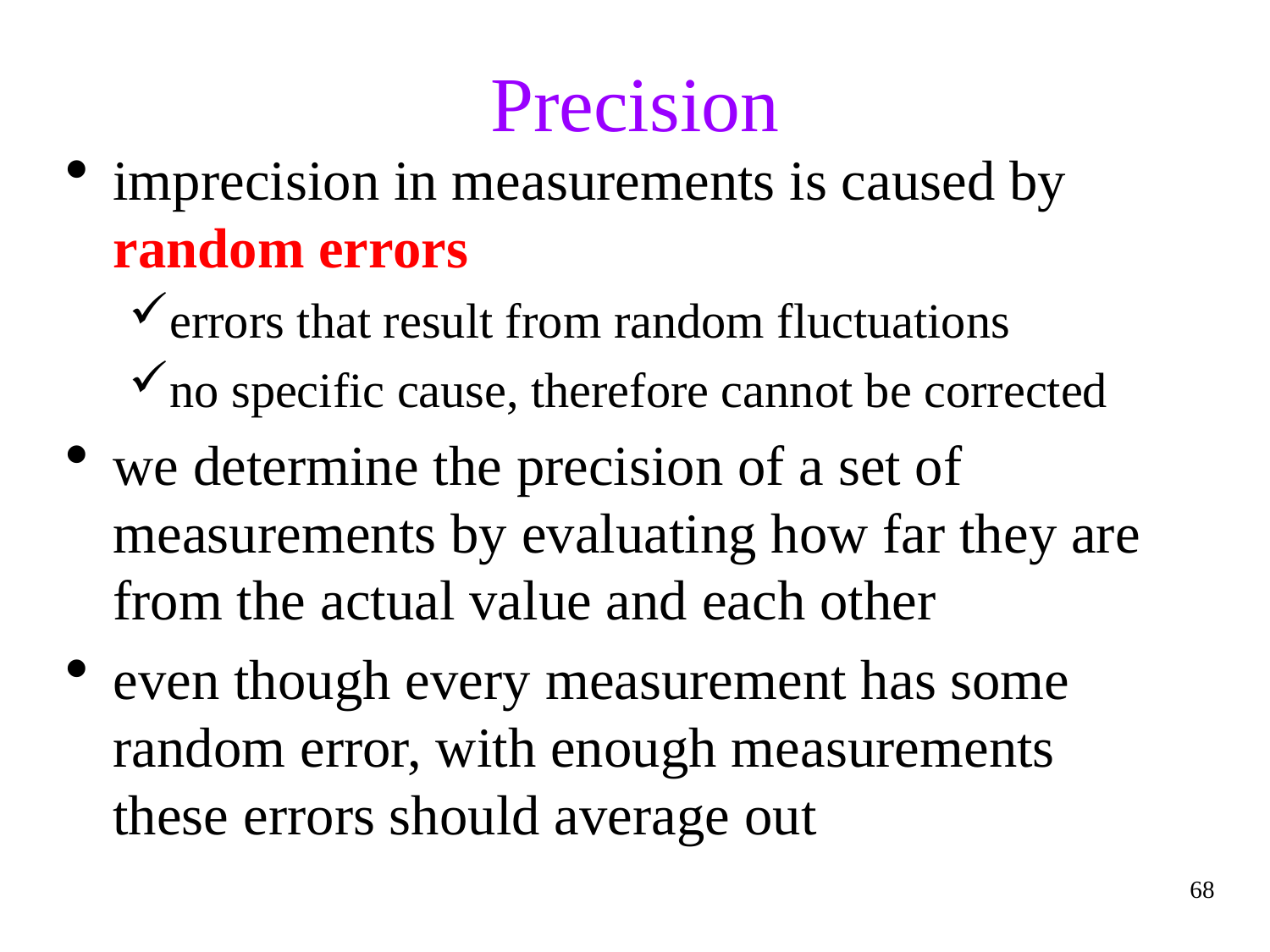

# Precision
imprecision in measurements is caused by random errors
errors that result from random fluctuations
no specific cause, therefore cannot be corrected
we determine the precision of a set of measurements by evaluating how far they are from the actual value and each other
even though every measurement has some random error, with enough measurements these errors should average out
68